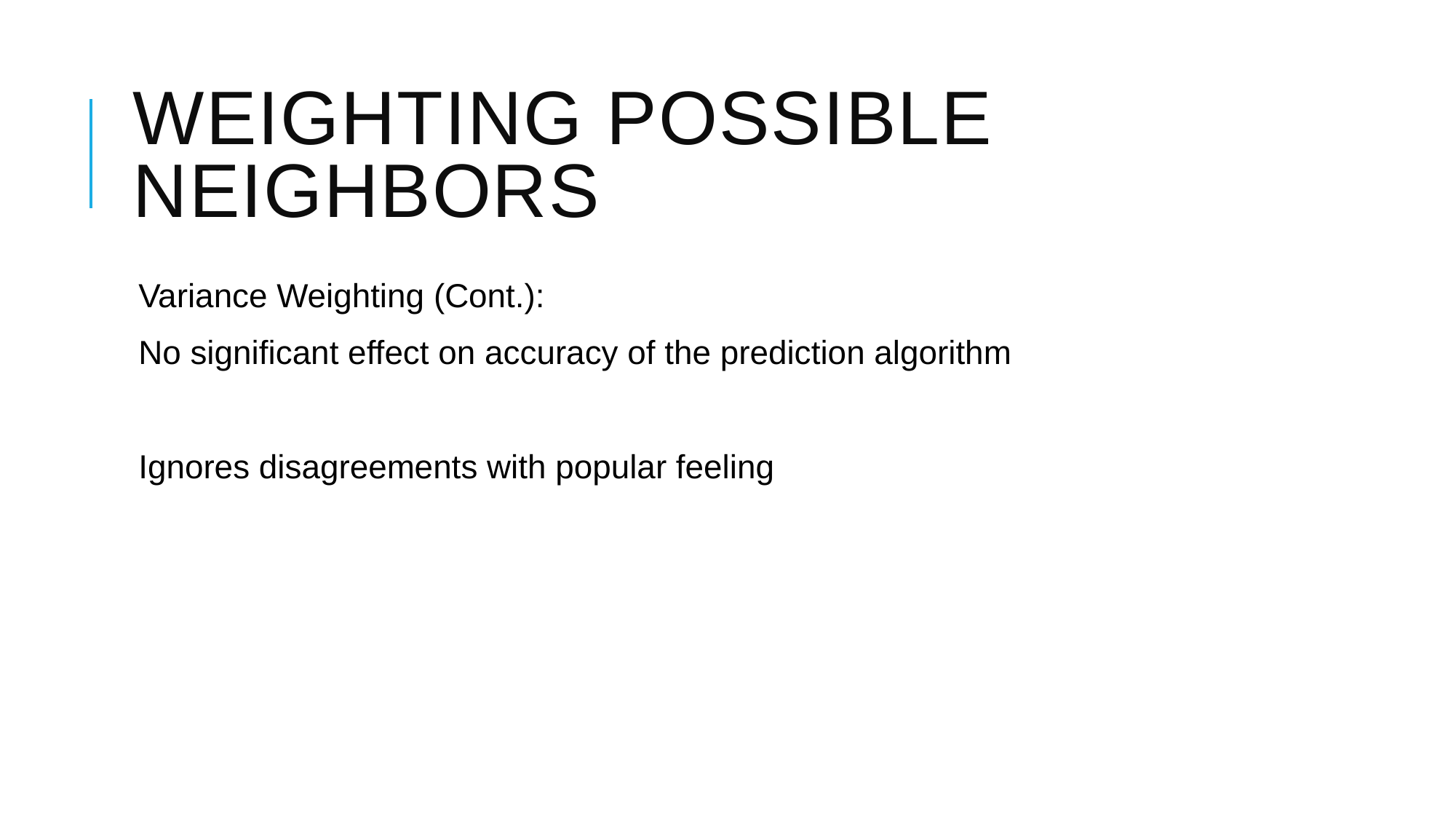

# Weighting Possible Neighbors
Variance Weighting (Cont.):
No significant effect on accuracy of the prediction algorithm

Ignores disagreements with popular feeling